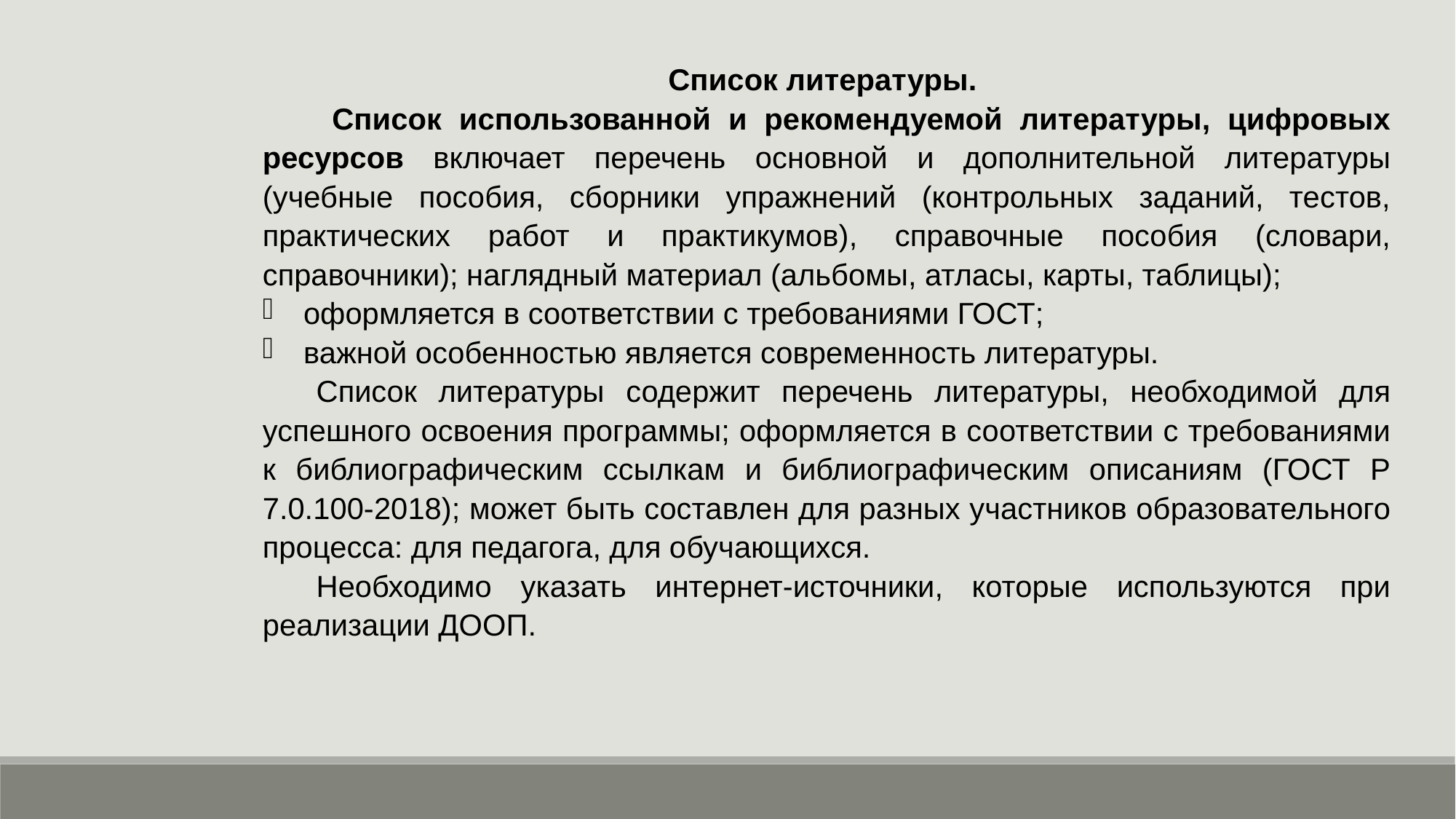

Список литературы.
    Список использованной и рекомендуемой литературы, цифровых ресурсов включает перечень основной и дополнительной литературы (учебные пособия, сборники упражнений (контрольных заданий, тестов, практических работ и практикумов), справочные пособия (словари, справочники); наглядный материал (альбомы, атласы, карты, таблицы);
оформляется в соответствии с требованиями ГОСТ;
важной особенностью является современность литературы.
Список литературы содержит перечень литературы, необходимой для успешного освоения программы; оформляется в соответствии с требованиями к библиографическим ссылкам и библиографическим описаниям (ГОСТ Р 7.0.100-2018); может быть составлен для разных участников образовательного процесса: для педагога, для обучающихся.
Необходимо указать интернет-источники, которые используются при реализации ДООП.